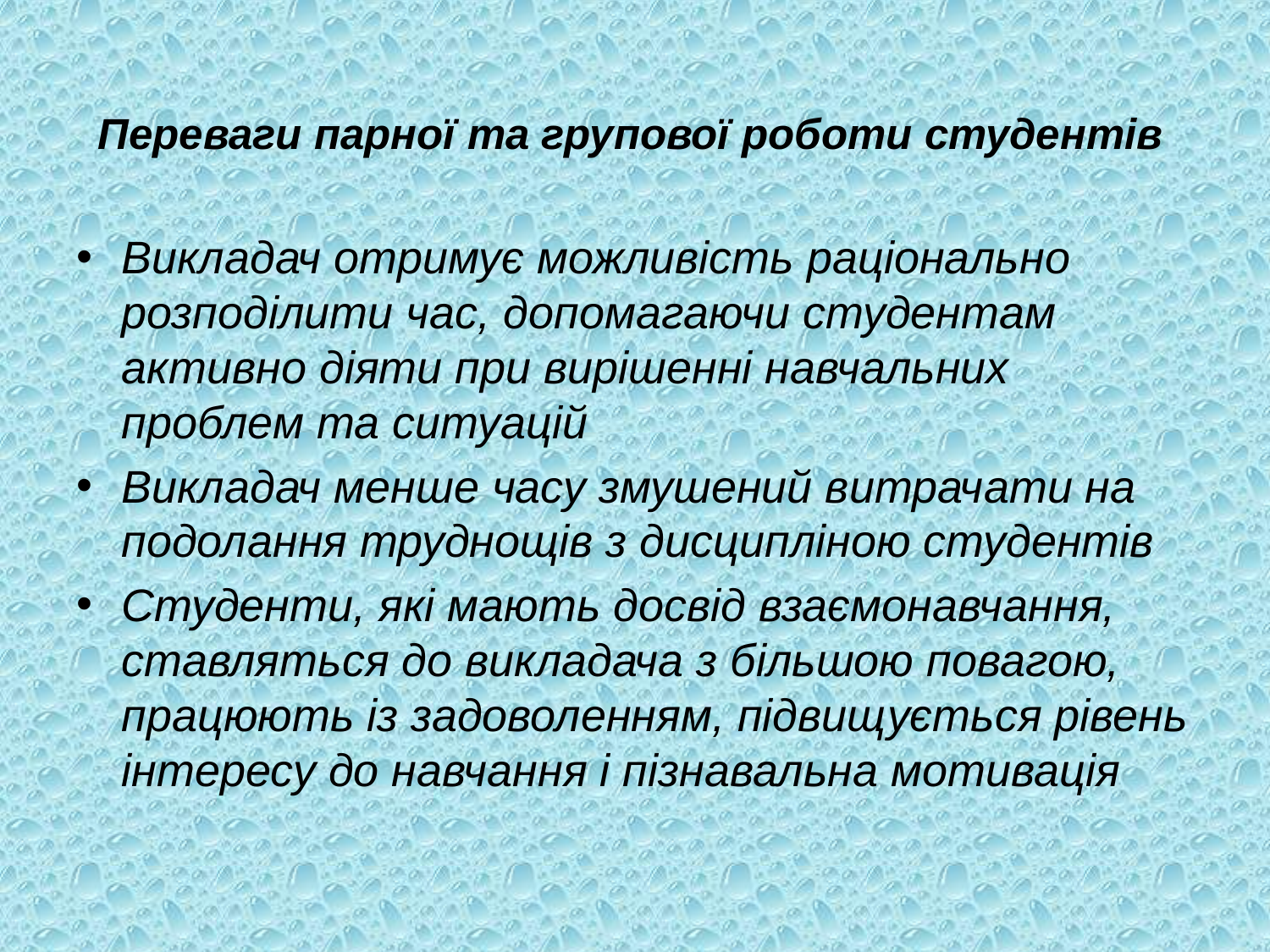

# Переваги парної та групової роботи студентів
Викладач отримує можливість раціонально розподілити час, допомагаючи студентам активно діяти при вирішенні навчальних проблем та ситуацій
Викладач менше часу змушений витрачати на подолання труднощів з дисципліною студентів
Студенти, які мають досвід взаємонавчання, ставляться до викладача з більшою повагою, працюють із задоволенням, підвищується рівень інтересу до навчання і пізнавальна мотивація